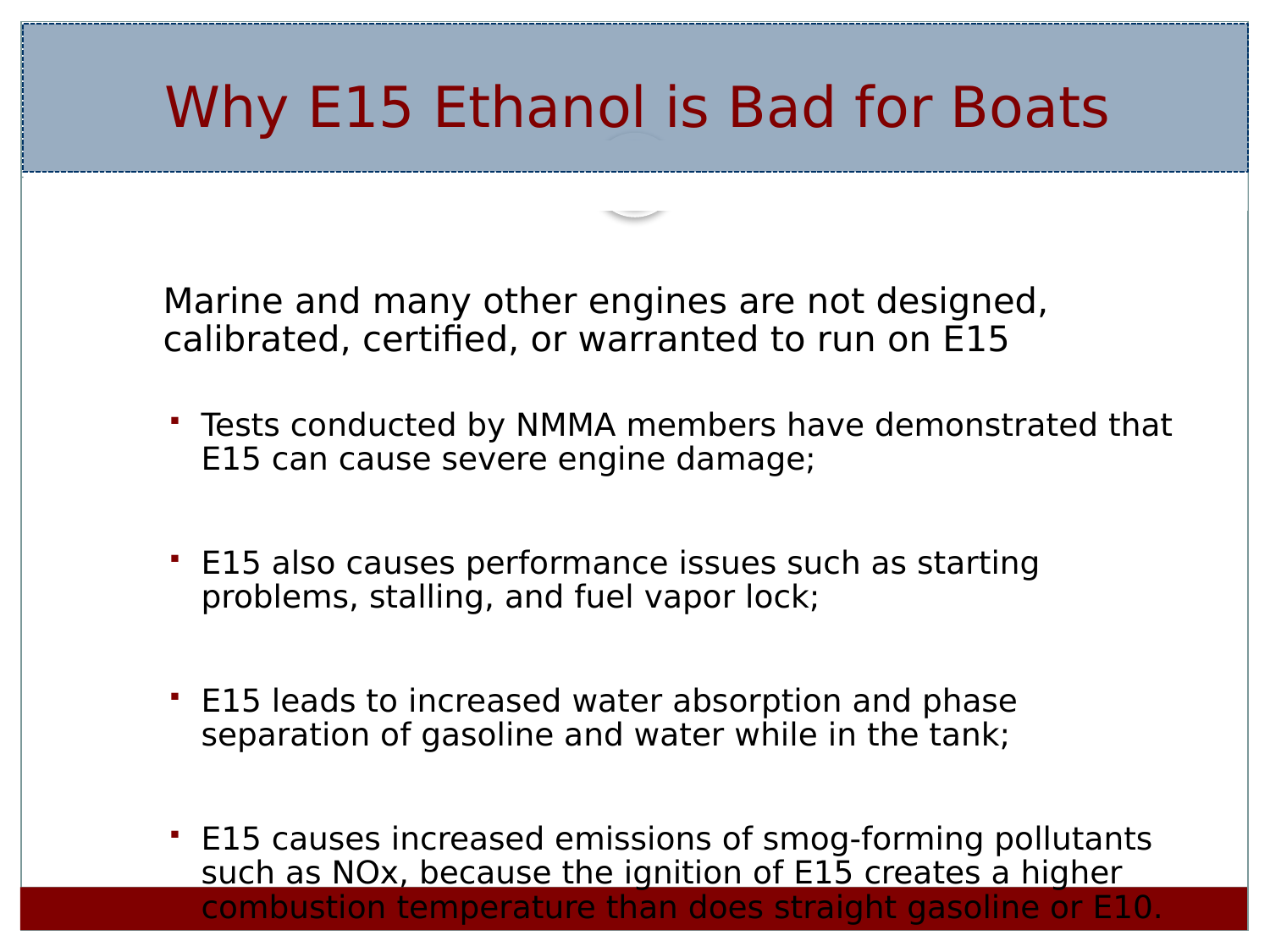

# Why E15 Ethanol is Bad for Boats

	Marine and many other engines are not designed, calibrated, certified, or warranted to run on E15

Tests conducted by NMMA members have demonstrated that E15 can cause severe engine damage;

E15 also causes performance issues such as starting problems, stalling, and fuel vapor lock;

E15 leads to increased water absorption and phase separation of gasoline and water while in the tank;

E15 causes increased emissions of smog-forming pollutants such as NOx, because the ignition of E15 creates a higher combustion temperature than does straight gasoline or E10.